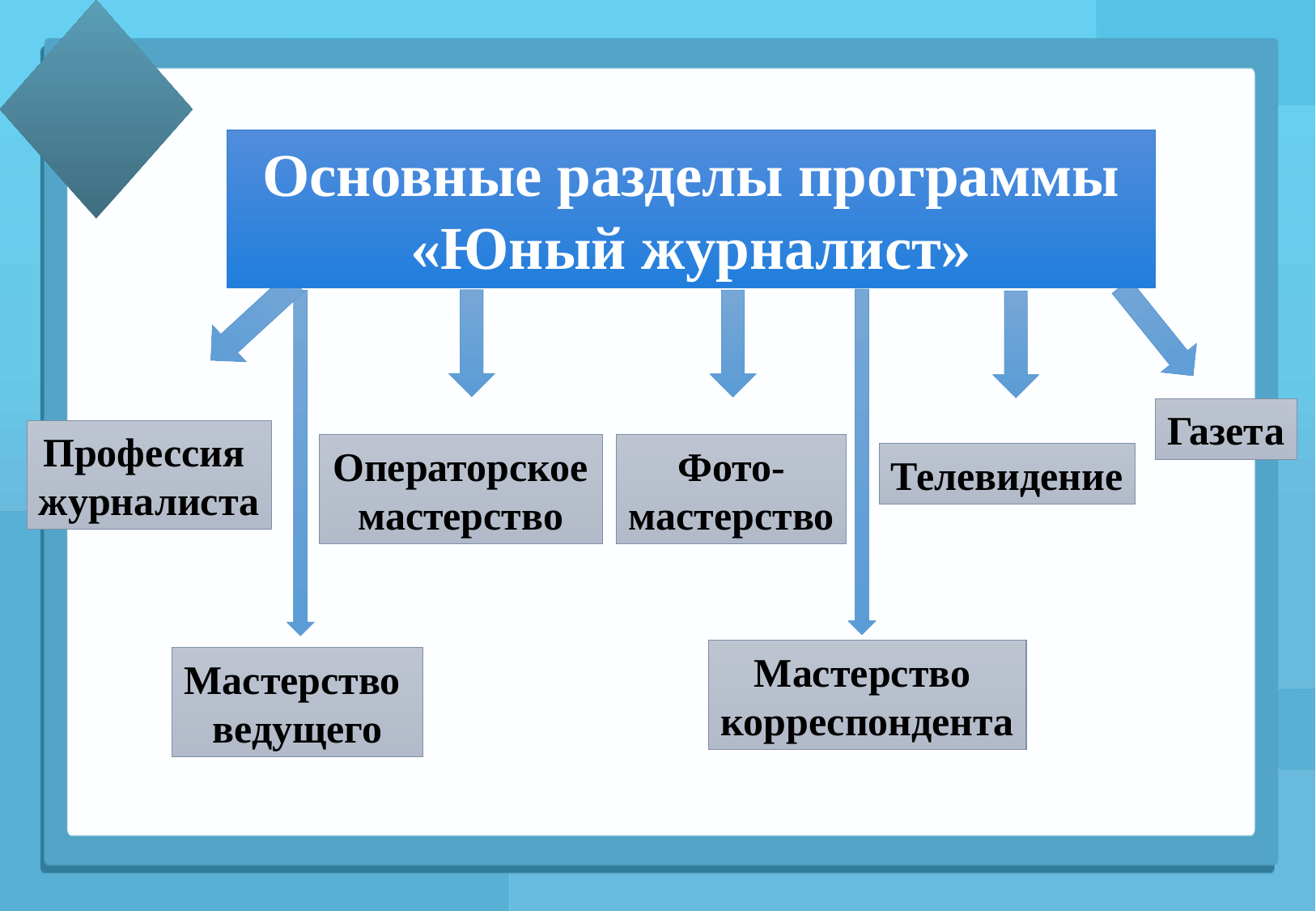

#
Основные разделы программы «Юный журналист»

Газета
Профессия
журналиста
Операторское
мастерство
Фото-
мастерство
Телевидение
Мастерство
корреспондента
Мастерство
ведущего